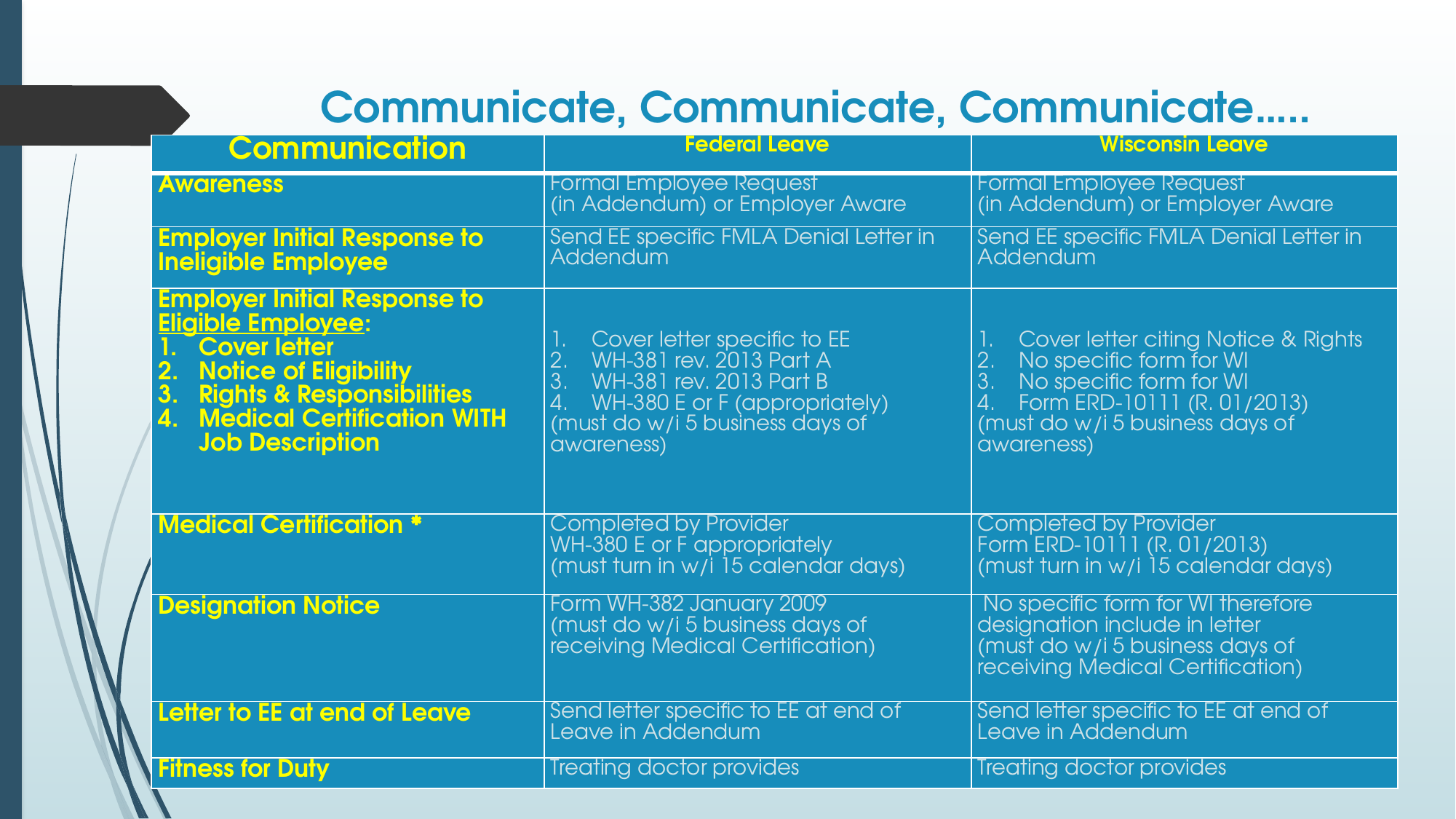

# Communicate, Communicate, Communicate…..
| Communication | Federal Leave | Wisconsin Leave |
| --- | --- | --- |
| Awareness | Formal Employee Request (in Addendum) or Employer Aware | Formal Employee Request (in Addendum) or Employer Aware |
| Employer Initial Response to Ineligible Employee | Send EE specific FMLA Denial Letter in Addendum | Send EE specific FMLA Denial Letter in Addendum |
| Employer Initial Response to Eligible Employee: Cover letter Notice of Eligibility Rights & Responsibilities Medical Certification with Job Description | Cover letter specific to EE WH-381 rev. 2013 Part A WH-381 rev. 2013 Part B WH-380 E or F (appropriately) (must do w/i 5 business days of awareness) | Cover letter citing Notice & Rights No specific form for WI No specific form for WI Form ERD-10111 (R. 01/2013) (must do w/i 5 business days of awareness) |
| Medical Certification \* | Completed by Provider WH-380 E or F appropriately (must turn in w/i 15 calendar days) | Completed by Provider Form ERD-10111 (R. 01/2013) (must turn in w/i 15 calendar days) |
| Designation Notice | Form WH-382 January 2009 (must do w/i 5 business days of receiving Medical Certification) | No specific form for WI therefore designation include in letter (must do w/i 5 business days of receiving Medical Certification) |
| Letter to EE at end of Leave | Send letter specific to EE at end of Leave in Addendum | Send letter specific to EE at end of Leave in Addendum |
| Fitness for Duty | Treating doctor provides | Treating doctor provides |